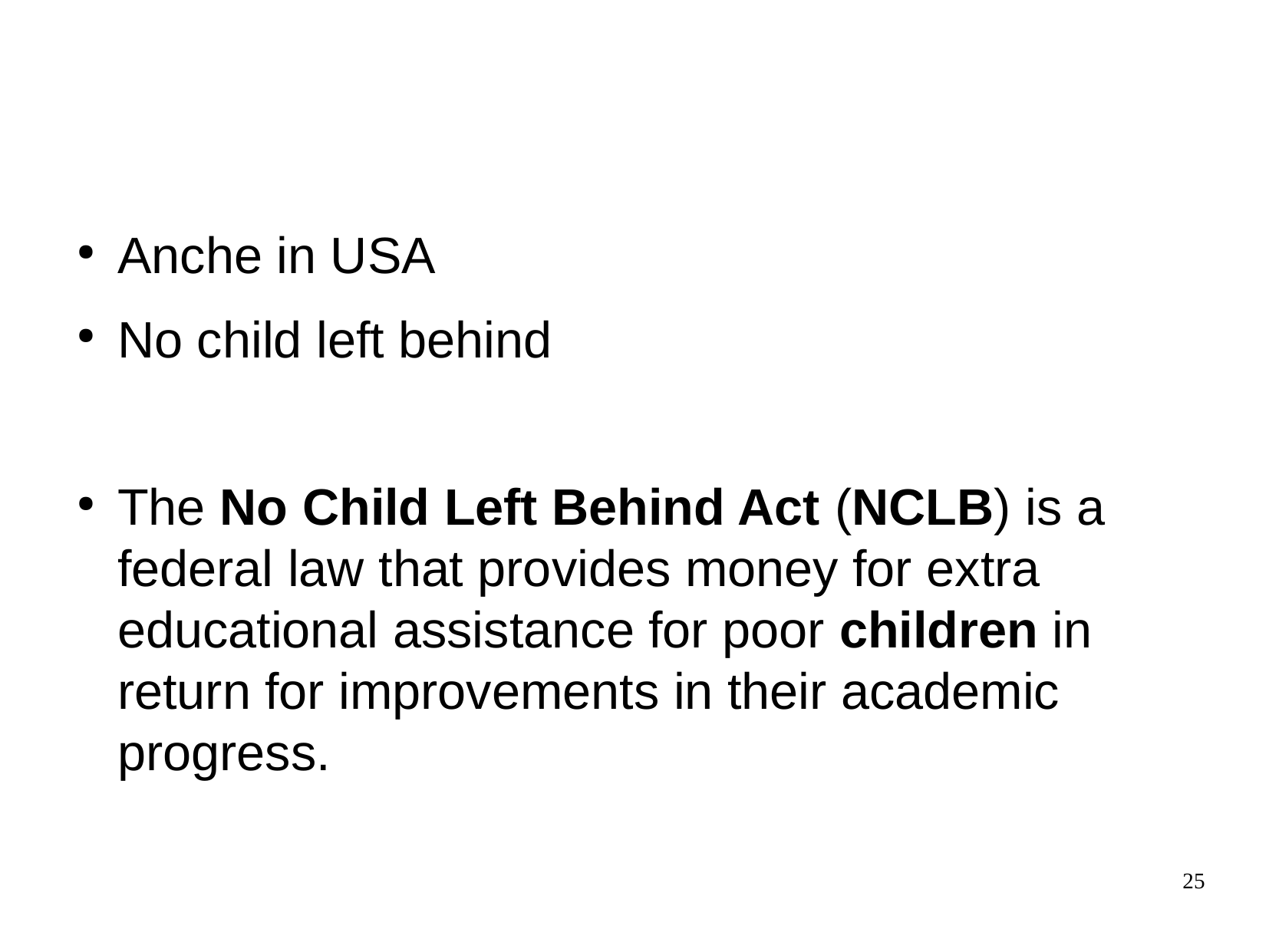

#
Anche in USA
No child left behind

The No Child Left Behind Act (NCLB) is a federal law that provides money for extra educational assistance for poor children in return for improvements in their academic progress.
25